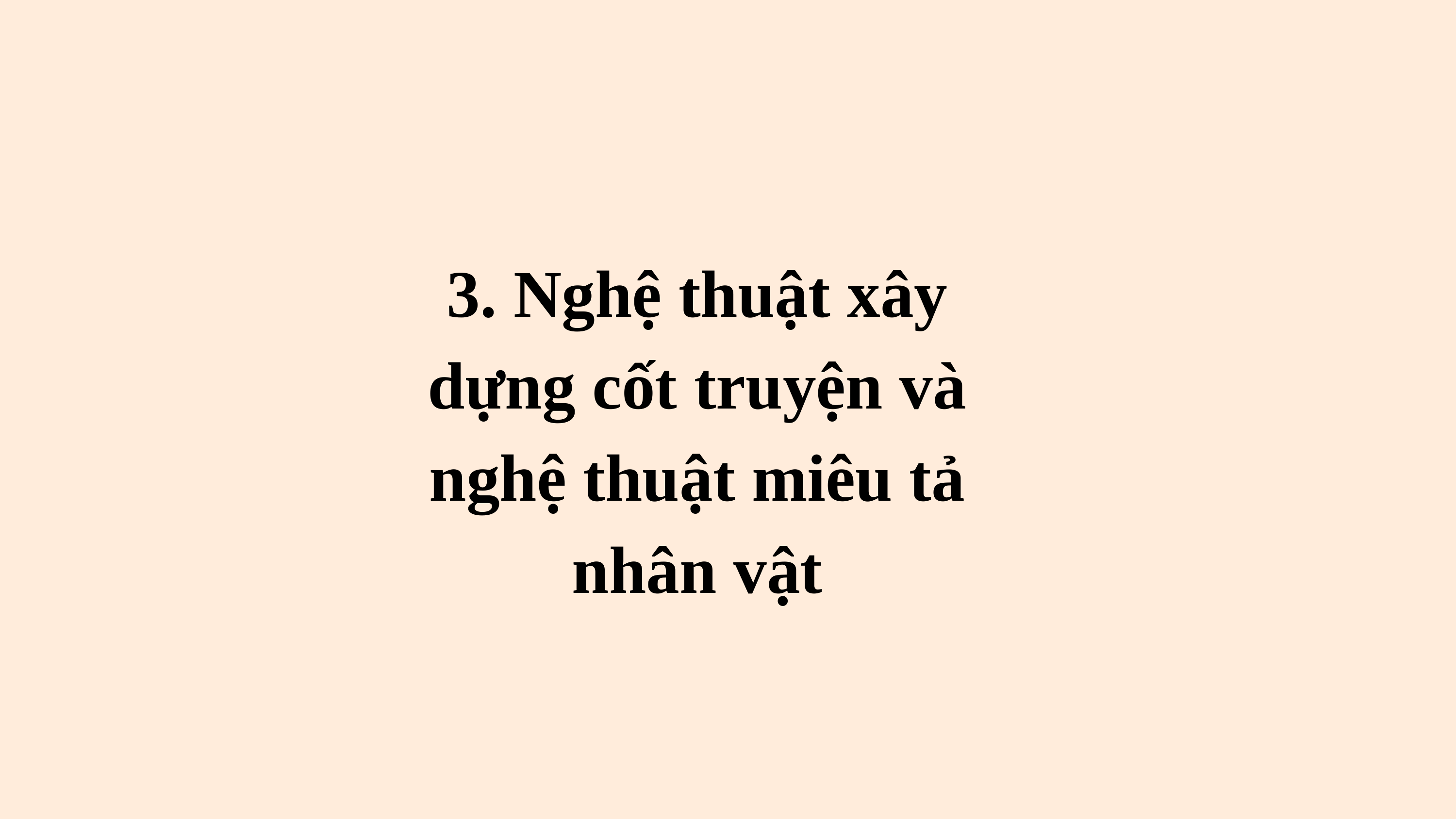

3. Nghệ thuật xây dựng cốt truyện và nghệ thuật miêu tả nhân vật